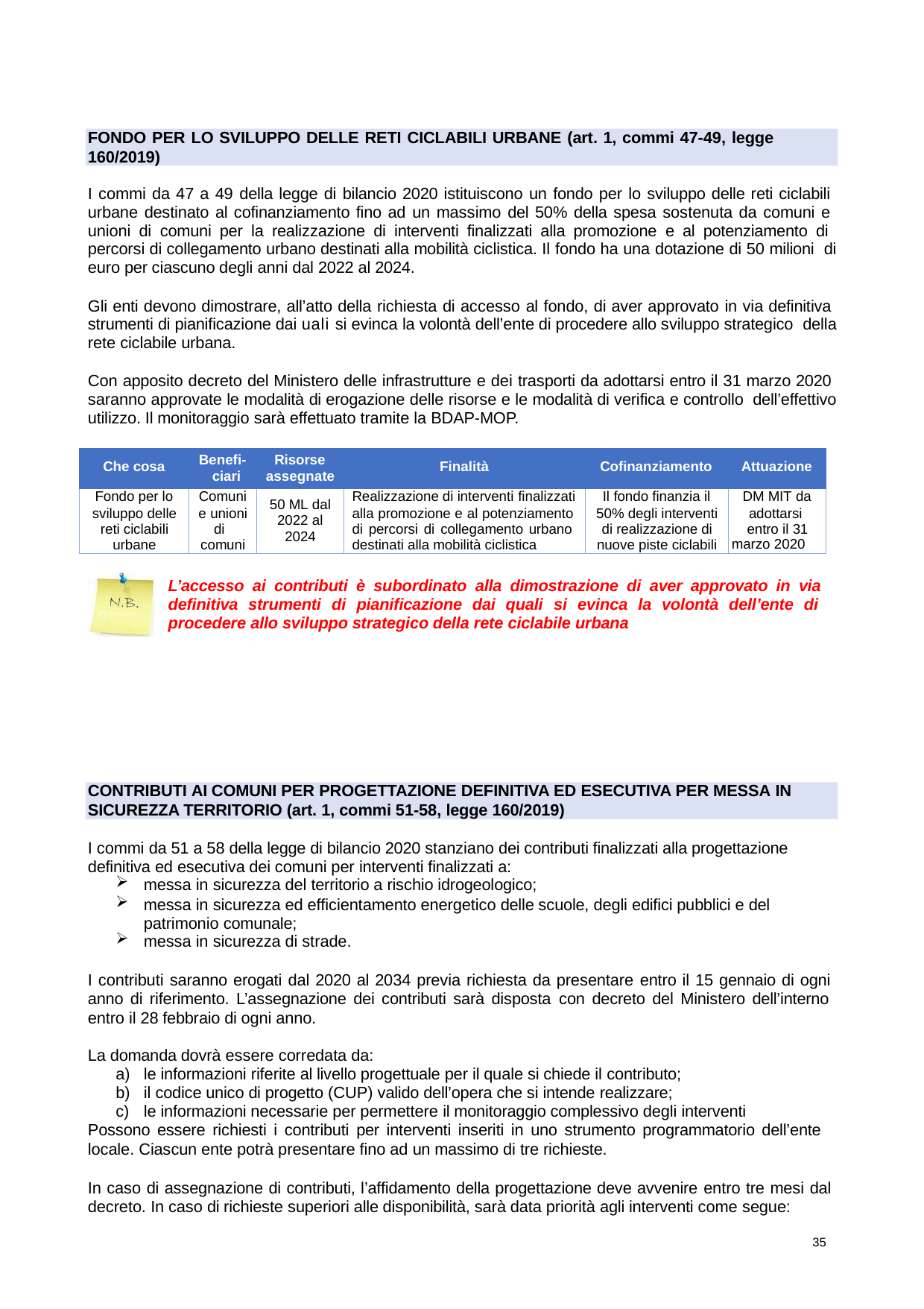

FONDO PER LO SVILUPPO DELLE RETI CICLABILI URBANE (art. 1, commi 47-49, legge
160/2019)
I commi da 47 a 49 della legge di bilancio 2020 istituiscono un fondo per lo sviluppo delle reti ciclabili  urbane destinato al cofinanziamento fino ad un massimo del 50% della spesa sostenuta da comuni e  unioni di comuni per la realizzazione di interventi finalizzati alla promozione e al potenziamento di  percorsi di collegamento urbano destinati alla mobilità ciclistica. Il fondo ha una dotazione di 50 milioni  di euro per ciascuno degli anni dal 2022 al 2024.

Gli enti devono dimostrare, all’atto della richiesta di accesso al fondo, di aver approvato in via definitiva  strumenti di pianificazione dai uali si evinca la volontà dell’ente di procedere allo sviluppo strategico  della rete ciclabile urbana.

Con apposito decreto del Ministero delle infrastrutture e dei trasporti da adottarsi entro il 31 marzo 2020  saranno approvate le modalità di erogazione delle risorse e le modalità di verifica e controllo  dell’effettivo utilizzo. Il monitoraggio sarà effettuato tramite la BDAP-MOP.
| Che cosa | Benefi- ciari | Risorse assegnate | Finalità | Cofinanziamento | Attuazione |
| --- | --- | --- | --- | --- | --- |
| Fondo per lo sviluppo delle reti ciclabili urbane | Comuni e unioni di comuni | 50 ML dal 2022 al 2024 | Realizzazione di interventi finalizzati alla promozione e al potenziamento di percorsi di collegamento urbano destinati alla mobilità ciclistica | Il fondo finanzia il 50% degli interventi di realizzazione di nuove piste ciclabili | DM MIT da adottarsi entro il 31 marzo 2020 |

L’accesso ai contributi è subordinato alla dimostrazione di aver approvato in via  definitiva strumenti di pianificazione dai quali si evinca la volontà dell’ente di  procedere allo sviluppo strategico della rete ciclabile urbana
CONTRIBUTI AI COMUNI PER PROGETTAZIONE DEFINITIVA ED ESECUTIVA PER MESSA IN
SICUREZZA TERRITORIO (art. 1, commi 51-58, legge 160/2019)
I commi da 51 a 58 della legge di bilancio 2020 stanziano dei contributi finalizzati alla progettazione  definitiva ed esecutiva dei comuni per interventi finalizzati a:
messa in sicurezza del territorio a rischio idrogeologico;
messa in sicurezza ed efficientamento energetico delle scuole, degli edifici pubblici e del  patrimonio comunale;
messa in sicurezza di strade.

I contributi saranno erogati dal 2020 al 2034 previa richiesta da presentare entro il 15 gennaio di ogni  anno di riferimento. L’assegnazione dei contributi sarà disposta con decreto del Ministero dell’interno  entro il 28 febbraio di ogni anno.

La domanda dovrà essere corredata da:
le informazioni riferite al livello progettuale per il quale si chiede il contributo;
il codice unico di progetto (CUP) valido dell’opera che si intende realizzare;
le informazioni necessarie per permettere il monitoraggio complessivo degli interventi
Possono essere richiesti i contributi per interventi inseriti in uno strumento programmatorio dell’ente
locale. Ciascun ente potrà presentare fino ad un massimo di tre richieste.

In caso di assegnazione di contributi, l’affidamento della progettazione deve avvenire entro tre mesi dal  decreto. In caso di richieste superiori alle disponibilità, sarà data priorità agli interventi come segue:
35